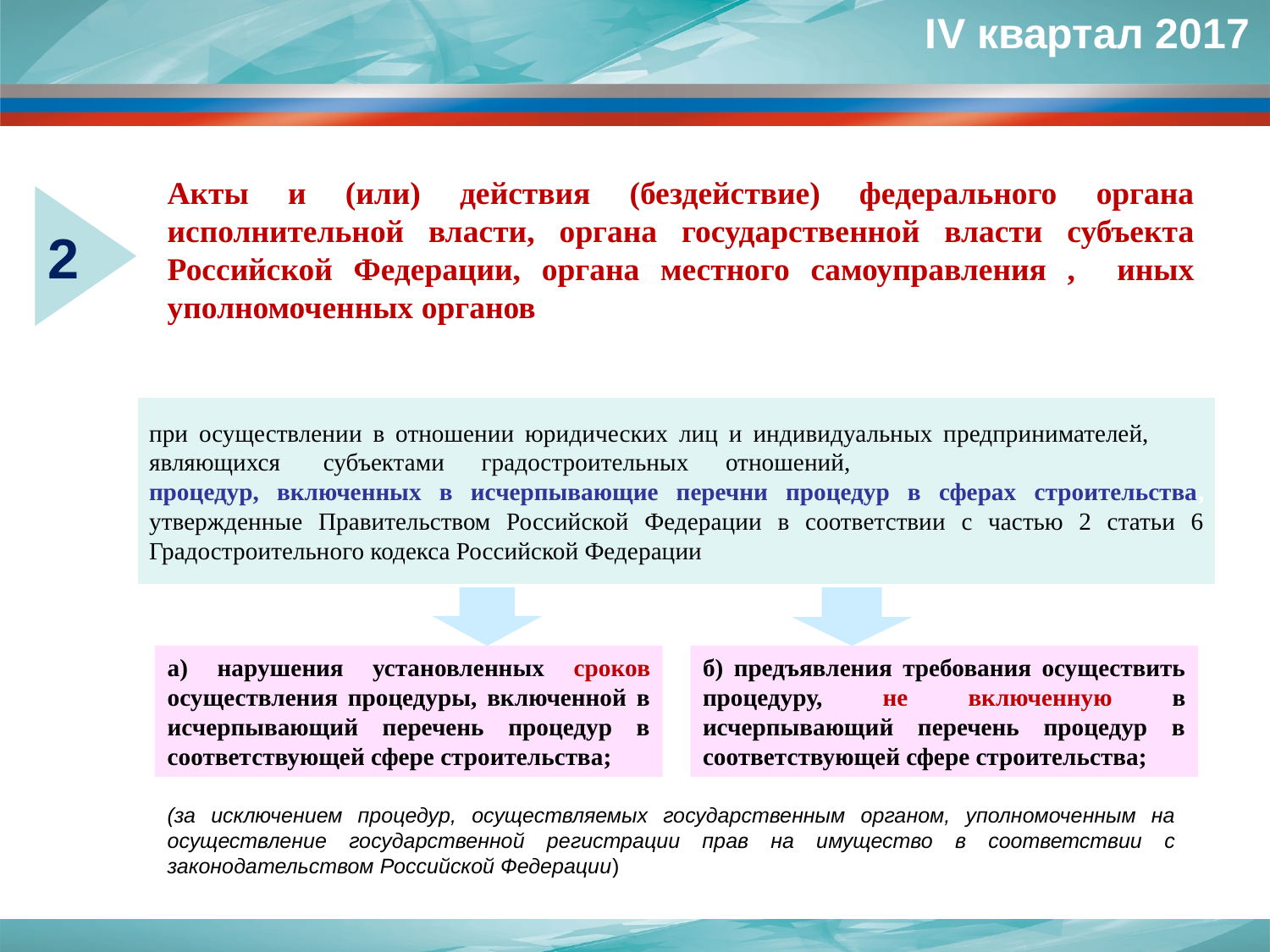

IV квартал 2017
Акты и (или) действия (бездействие) федерального органа исполнительной власти, органа государственной власти субъекта Российской Федерации, органа местного самоуправления ,  иных уполномоченных органов

2

при осуществлении в отношении юридических лиц и индивидуальных предпринимателей,      являющихся       субъектами      градостроительных      отношений,
процедур, включенных в исчерпывающие перечни процедур в сферах строительства, утвержденные Правительством Российской Федерации в соответствии с частью 2 статьи 6 Градостроительного кодекса Российской Федерации
 в части :

а) нарушения установленных сроков осуществления процедуры, включенной в исчерпывающий перечень процедур в соответствующей сфере строительства;
б) предъявления требования осуществить процедуру, не включенную в исчерпывающий перечень процедур в соответствующей сфере строительства;
(за исключением процедур, осуществляемых государственным органом, уполномоченным на осуществление государственной регистрации прав на имущество в соответствии с законодательством Российской Федерации)